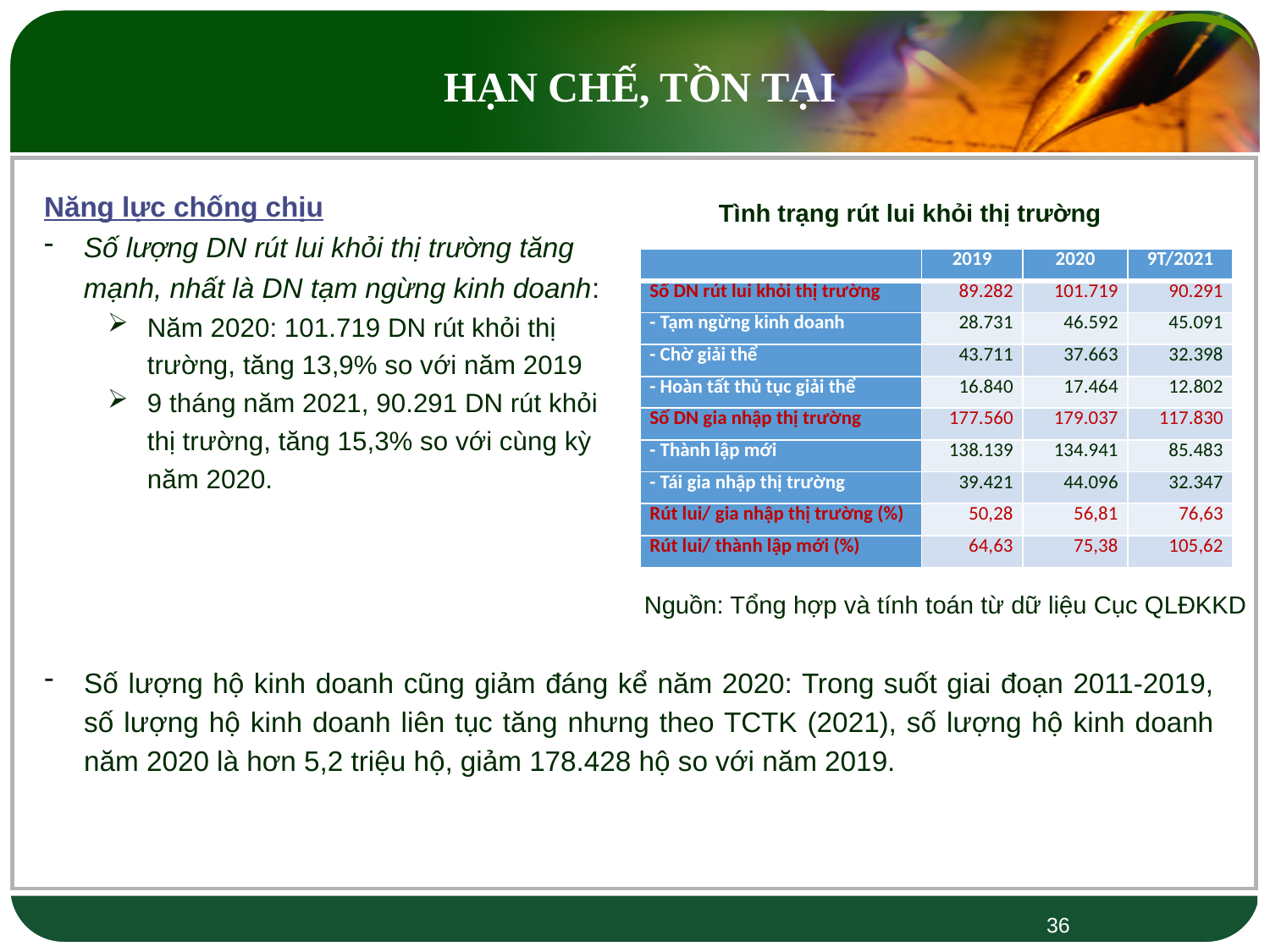

HẠN CHẾ, TỒN TẠI

Năng lực chống chịu
Số lượng DN rút lui khỏi thị trường tăng mạnh, nhất là DN tạm ngừng kinh doanh:
Năm 2020: 101.719 DN rút khỏi thị trường, tăng 13,9% so với năm 2019
9 tháng năm 2021, 90.291 DN rút khỏi thị trường, tăng 15,3% so với cùng kỳ năm 2020.
Tình trạng rút lui khỏi thị trường
|  | 2019 | 2020 | 9T/2021 |
| --- | --- | --- | --- |
| Số DN rút lui khỏi thị trường | 89.282 | 101.719 | 90.291 |
| - Tạm ngừng kinh doanh | 28.731 | 46.592 | 45.091 |
| - Chờ giải thể | 43.711 | 37.663 | 32.398 |
| - Hoàn tất thủ tục giải thể | 16.840 | 17.464 | 12.802 |
| Số DN gia nhập thị trường | 177.560 | 179.037 | 117.830 |
| - Thành lập mới | 138.139 | 134.941 | 85.483 |
| - Tái gia nhập thị trường | 39.421 | 44.096 | 32.347 |
| Rút lui/ gia nhập thị trường (%) | 50,28 | 56,81 | 76,63 |
| Rút lui/ thành lập mới (%) | 64,63 | 75,38 | 105,62 |
Nguồn: Tổng hợp và tính toán từ dữ liệu Cục QLĐKKD
Số lượng hộ kinh doanh cũng giảm đáng kể năm 2020: Trong suốt giai đoạn 2011-2019, số lượng hộ kinh doanh liên tục tăng nhưng theo TCTK (2021), số lượng hộ kinh doanh năm 2020 là hơn 5,2 triệu hộ, giảm 178.428 hộ so với năm 2019.
36